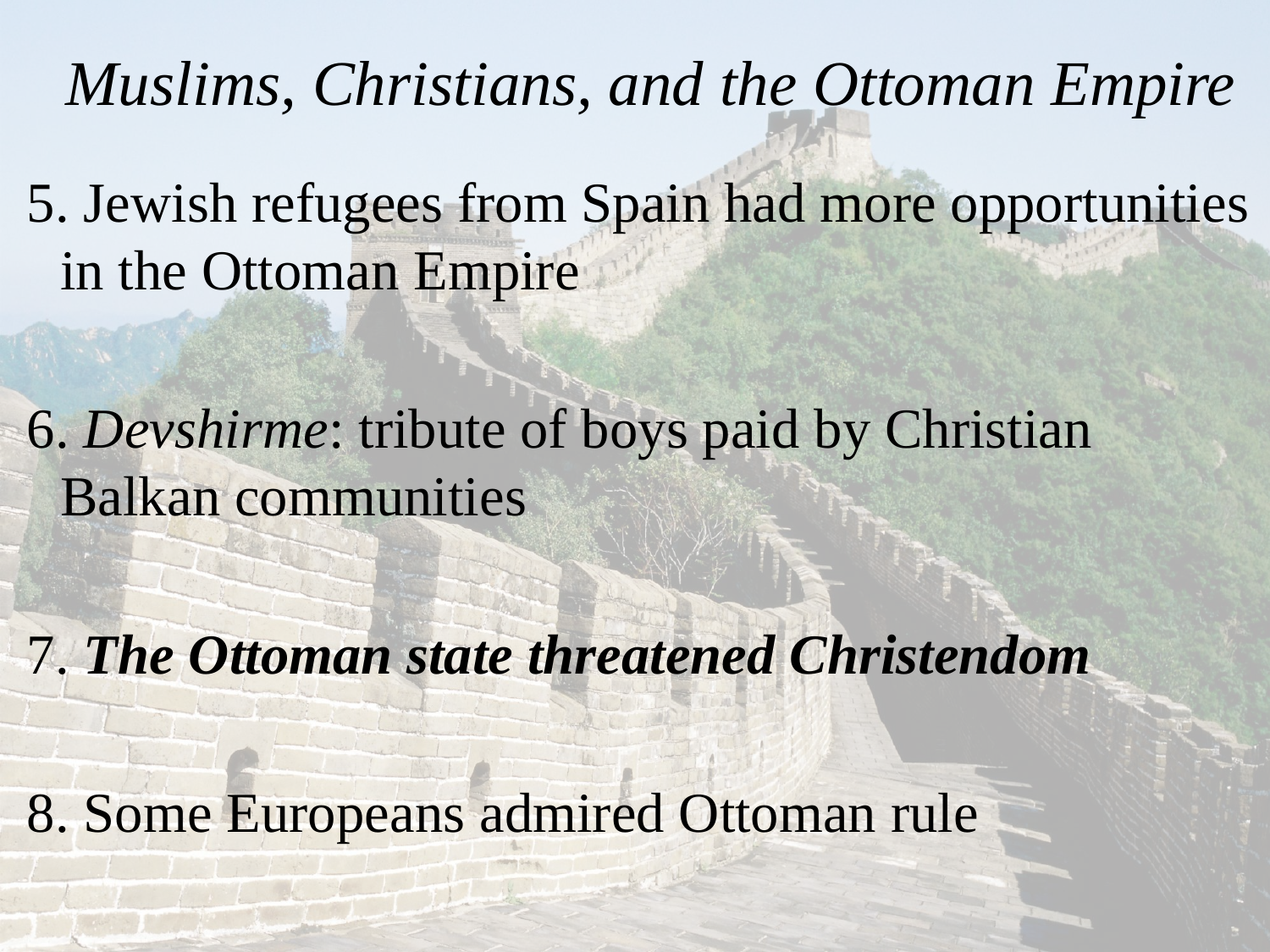

# Muslims, Christians, and the Ottoman Empire
 5. Jewish refugees from Spain had more opportunities in the Ottoman Empire

 6. Devshirme: tribute of boys paid by Christian Balkan communities

 7. The Ottoman state threatened Christendom

 8. Some Europeans admired Ottoman rule